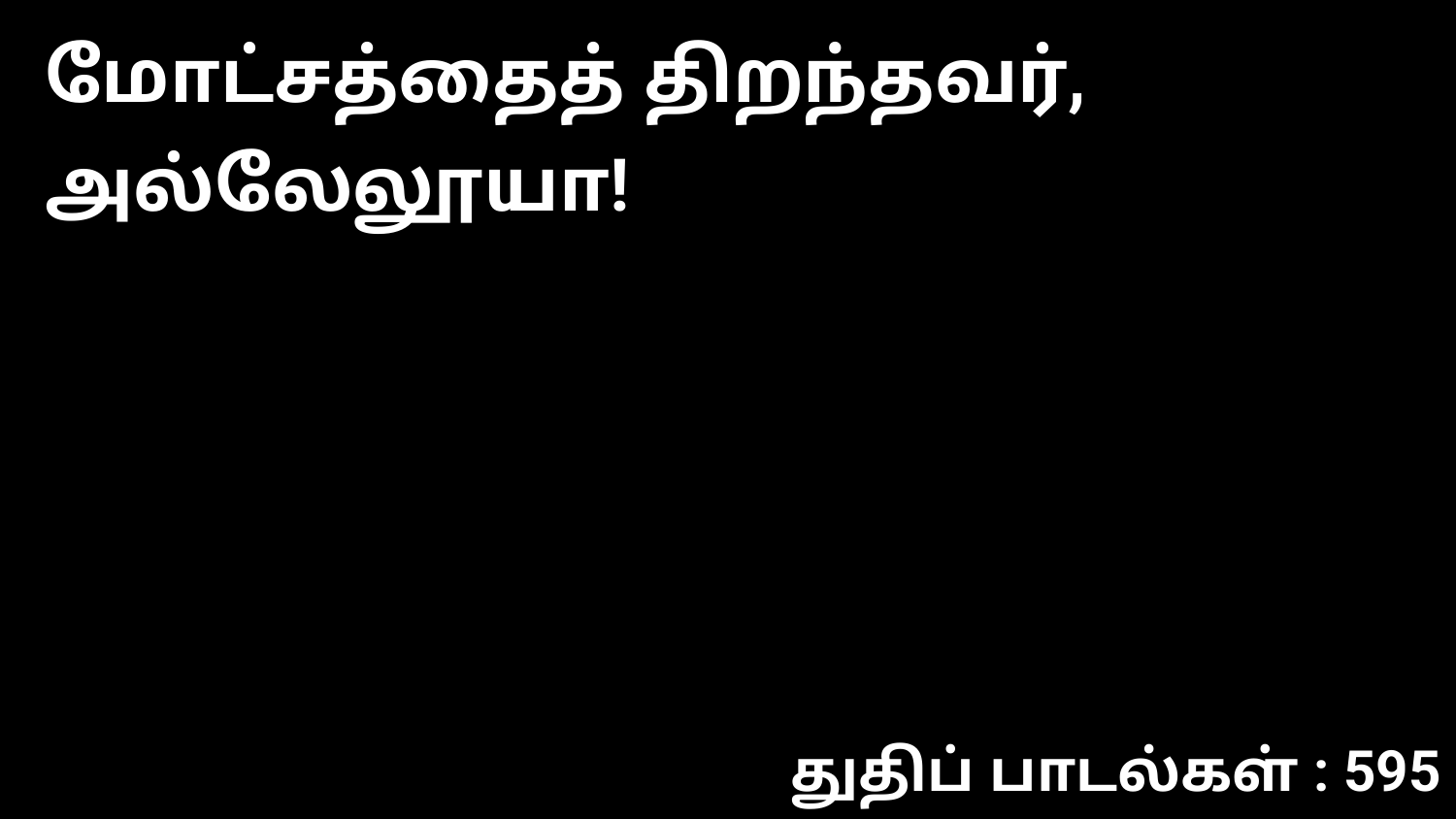

மோட்சத்தைத் திறந்தவர், அல்லேலூயா!
துதிப் பாடல்கள் : 595